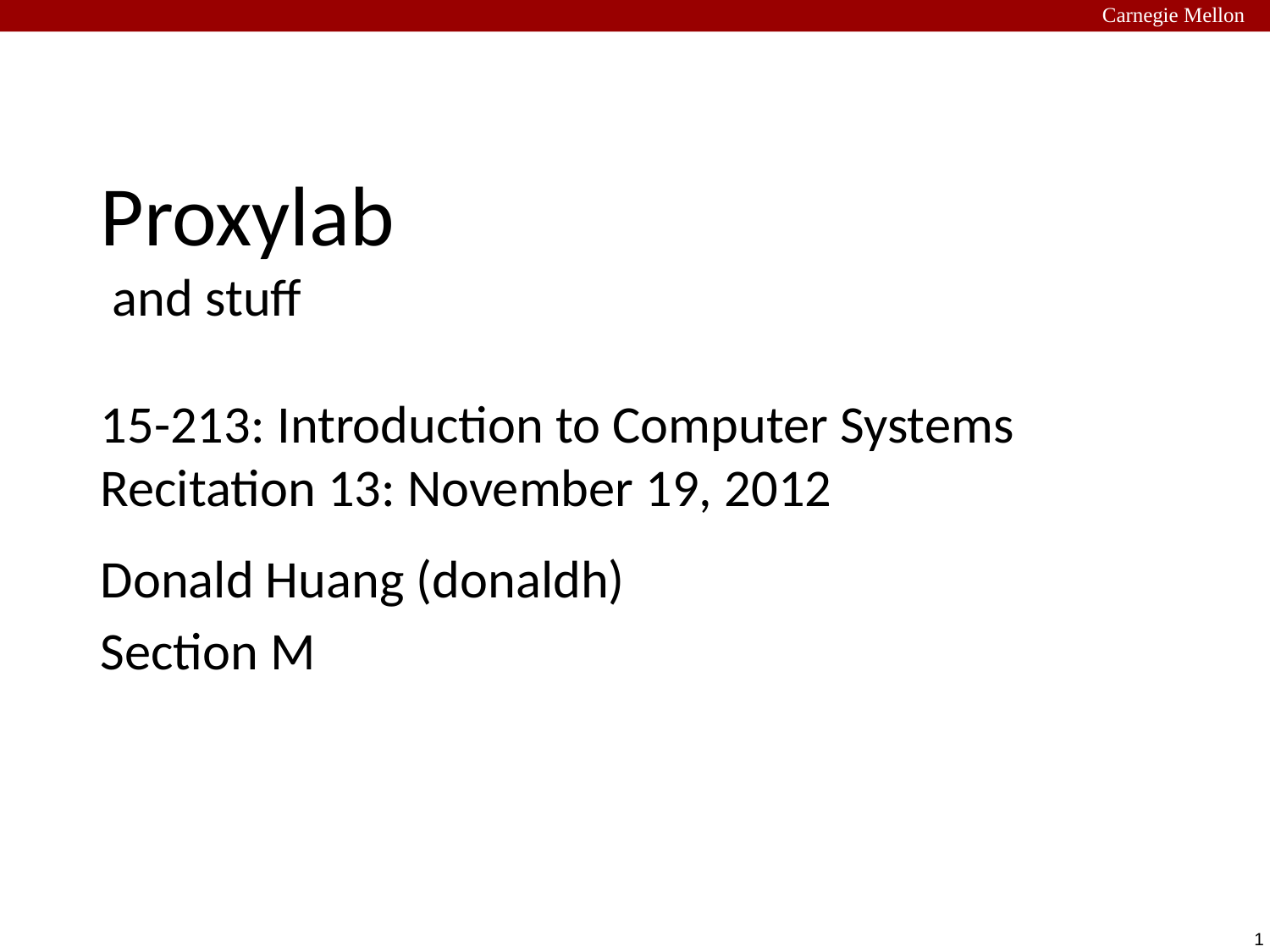

Carnegie Mellon
# Proxylab and stuff 15-213: Introduction to Computer Systems Recitation 13: November 19, 2012
Donald Huang (donaldh)
Section M
1